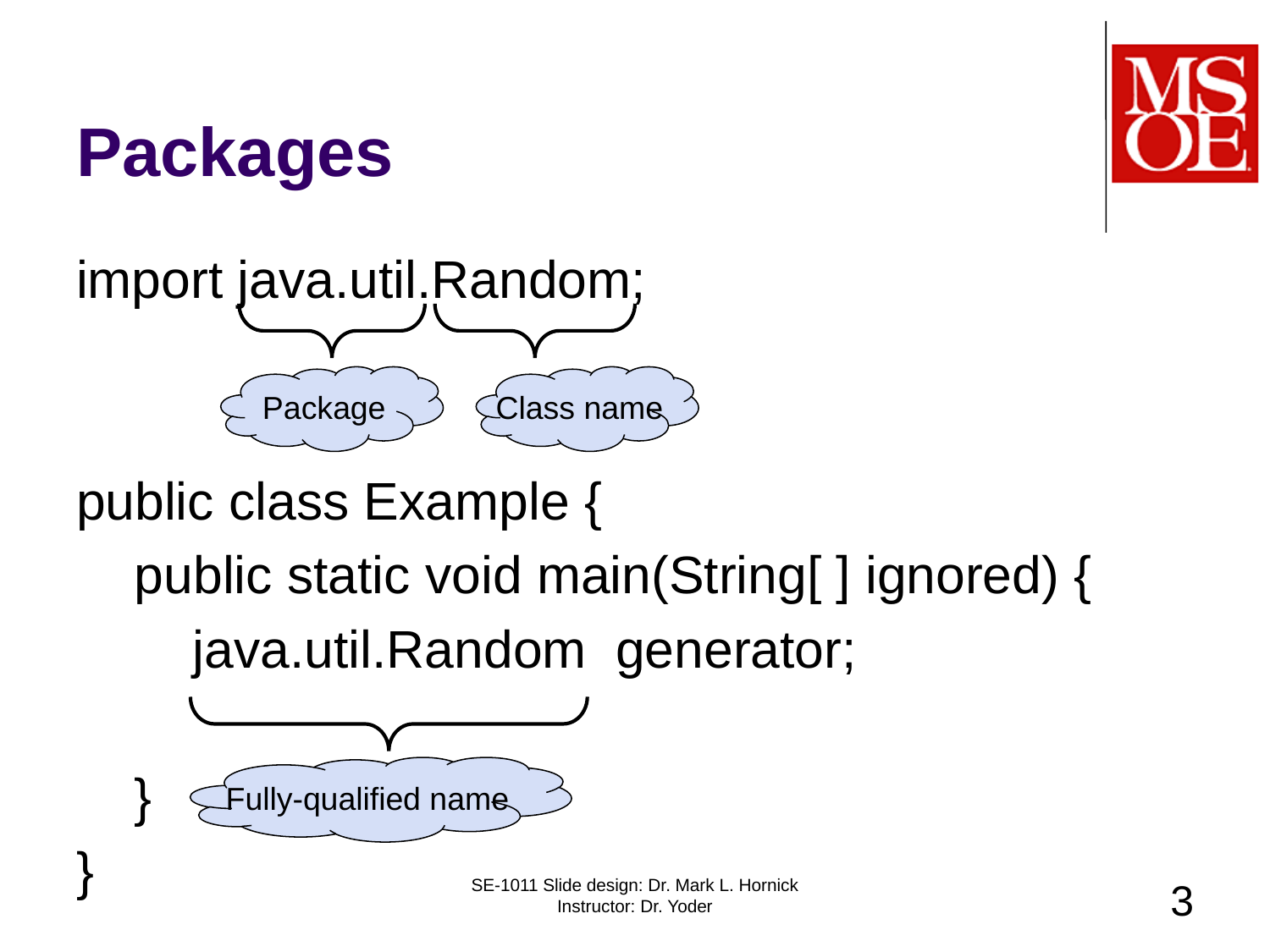

# Packages

import java.util.Random;

public class Example {
    public static void main(String[ ] ignored) {
        java.util.Random  generator;

    }
}
Package
Class name

Fully-qualified name
SE-1011 Slide design: Dr. Mark L. Hornick Instructor: Dr. Yoder
3